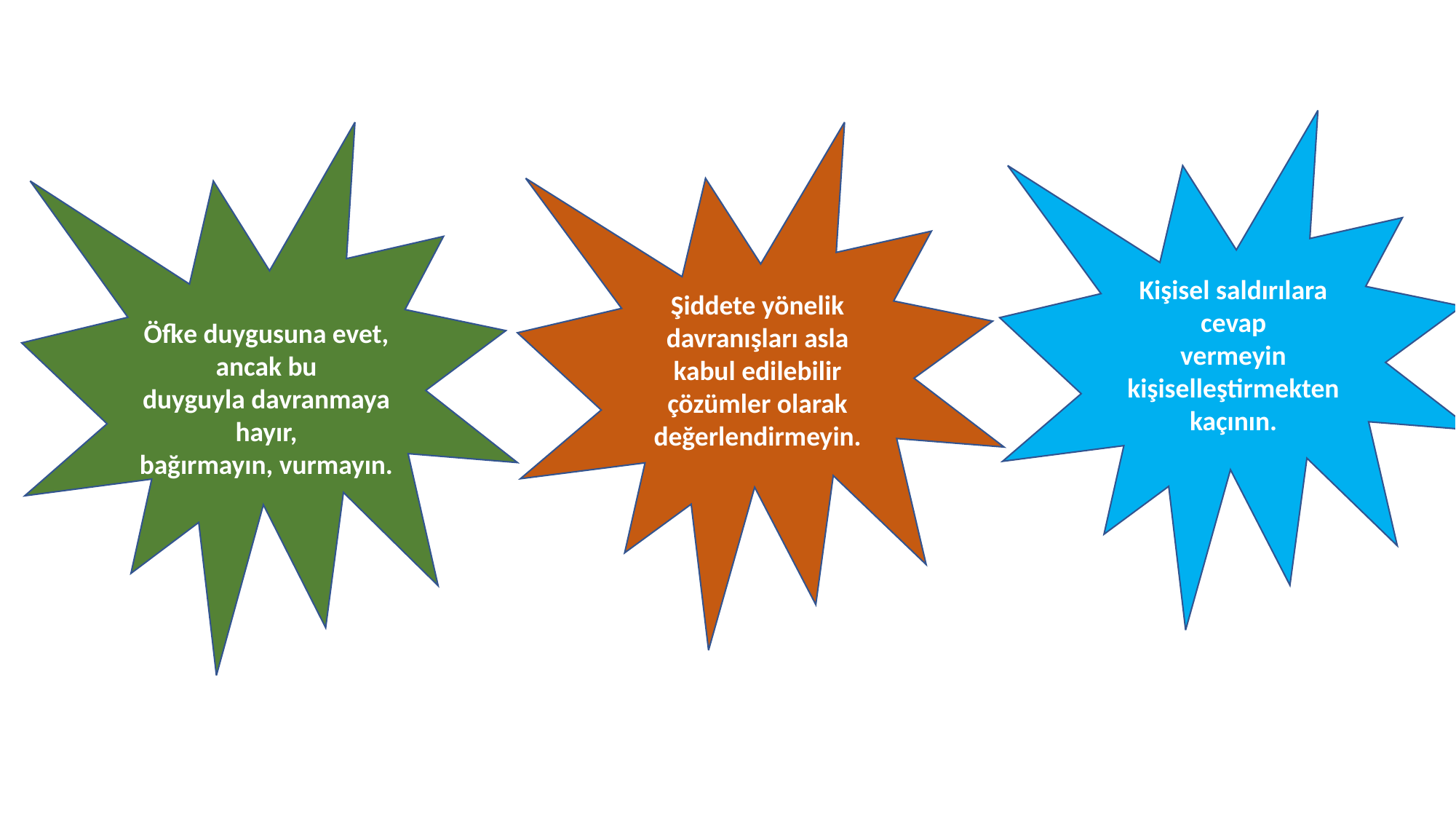

Kişisel saldırılara cevap
vermeyin kişiselleştirmekten
kaçının.

Öfke duygusuna evet, ancak bu
duyguyla davranmaya hayır,
bağırmayın, vurmayın.

Şiddete yönelik davranışları asla
kabul edilebilir çözümler olarak
değerlendirmeyin.